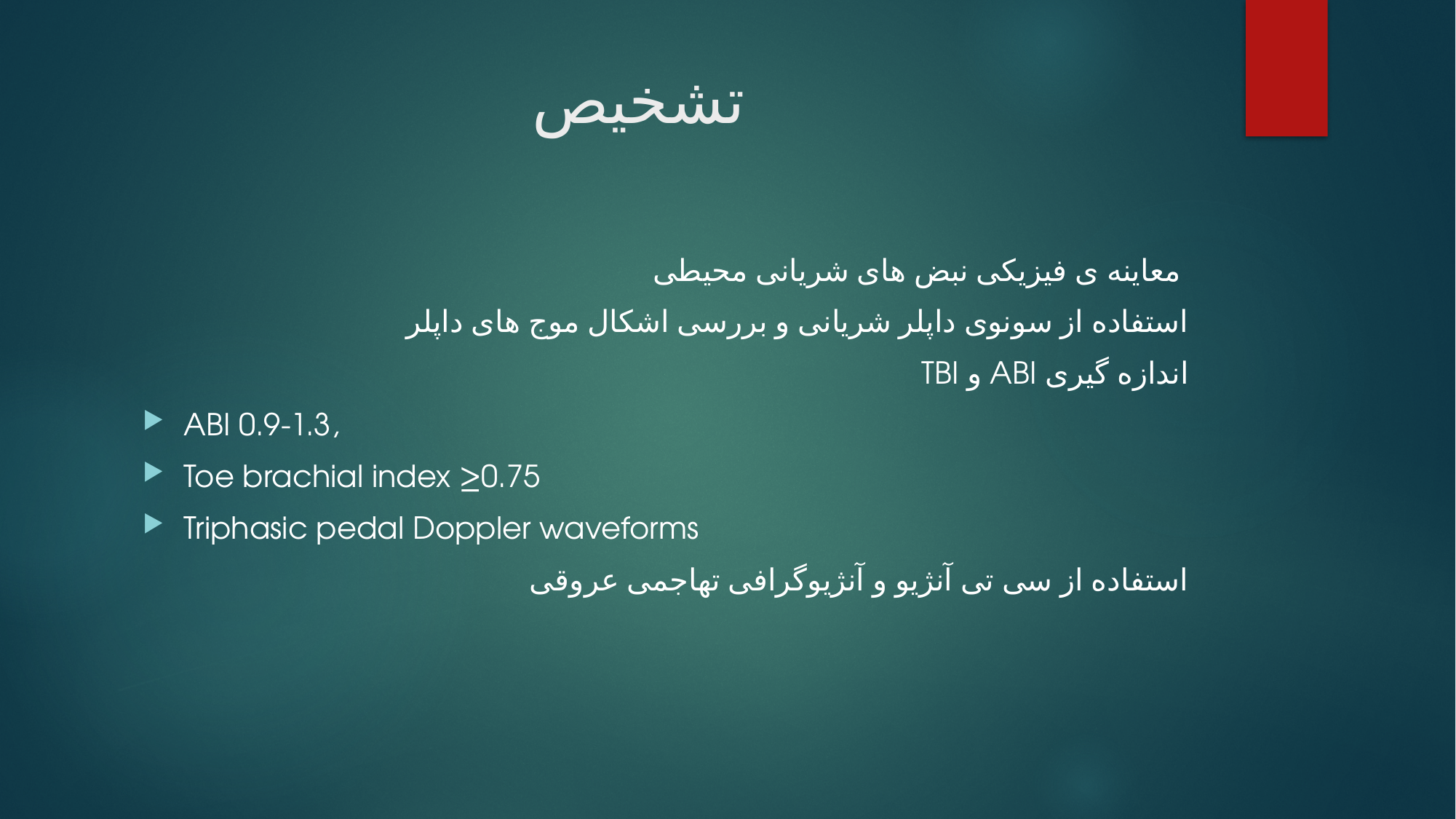

# تشخیص
معاینه ی فیزیکی نبض های شریانی محیطی
استفاده از سونوی داپلر شریانی و بررسی اشکال موج های داپلر
TBI و ABI اندازه گیری
ABI 0.9-1.3,
Toe brachial index ≥0.75
Triphasic pedal Doppler waveforms
استفاده از سی تی آنژیو و آنژیوگرافی تهاجمی عروقی